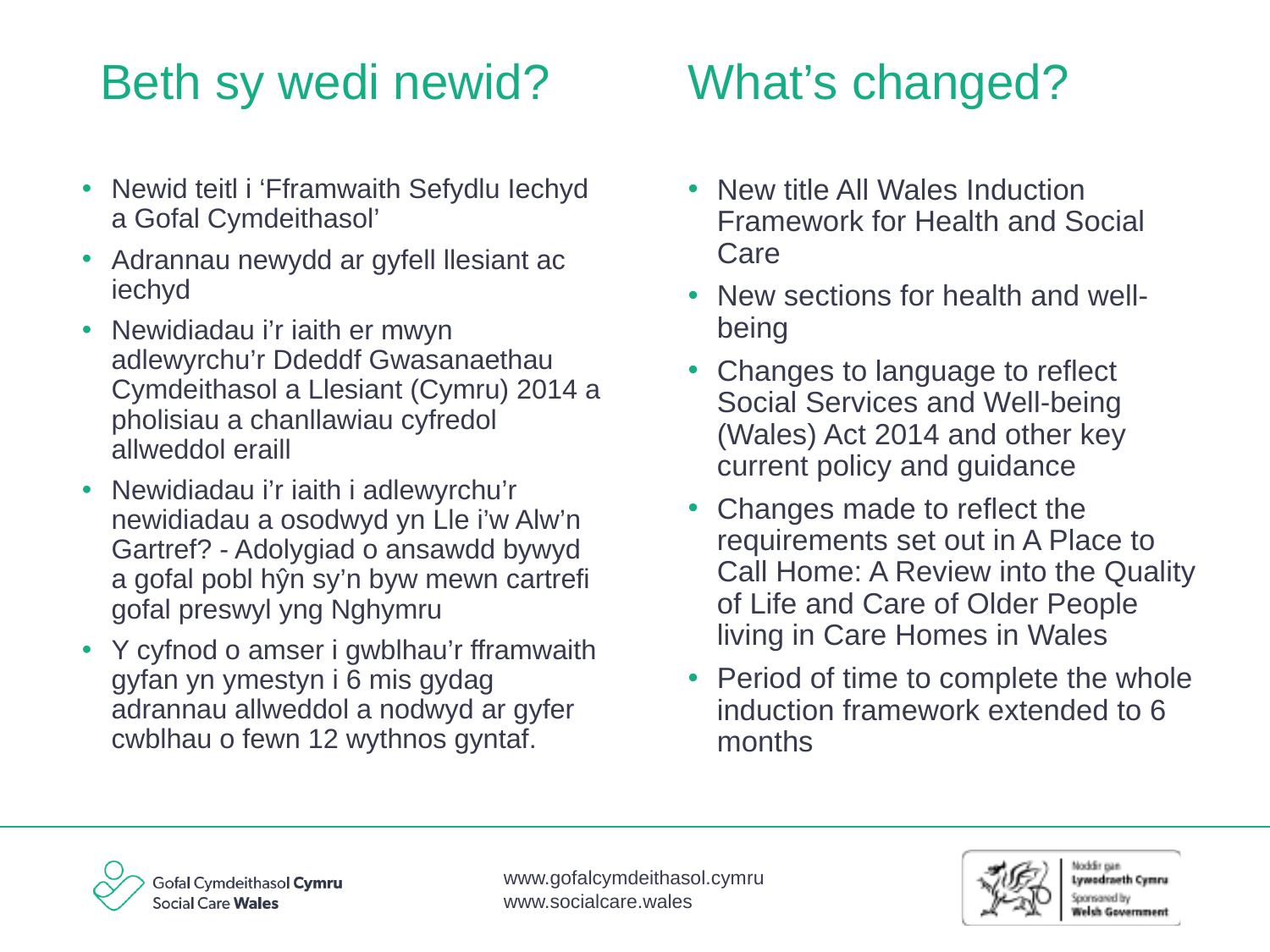

What’s changed?
# Beth sy wedi newid?
New title All Wales Induction Framework for Health and Social Care
New sections for health and well-being
Changes to language to reflect Social Services and Well-being (Wales) Act 2014 and other key current policy and guidance
Changes made to reflect the requirements set out in A Place to Call Home: A Review into the Quality of Life and Care of Older People living in Care Homes in Wales
Period of time to complete the whole induction framework extended to 6 months

Newid teitl i ‘Fframwaith Sefydlu Iechyd a Gofal Cymdeithasol’
Adrannau newydd ar gyfell llesiant ac iechyd
Newidiadau i’r iaith er mwyn adlewyrchu’r Ddeddf Gwasanaethau Cymdeithasol a Llesiant (Cymru) 2014 a pholisiau a chanllawiau cyfredol allweddol eraill
Newidiadau i’r iaith i adlewyrchu’r newidiadau a osodwyd yn Lle i’w Alw’n Gartref? - Adolygiad o ansawdd bywyd a gofal pobl hŷn sy’n byw mewn cartrefi gofal preswyl yng Nghymru
Y cyfnod o amser i gwblhau’r fframwaith gyfan yn ymestyn i 6 mis gydag adrannau allweddol a nodwyd ar gyfer cwblhau o fewn 12 wythnos gyntaf.